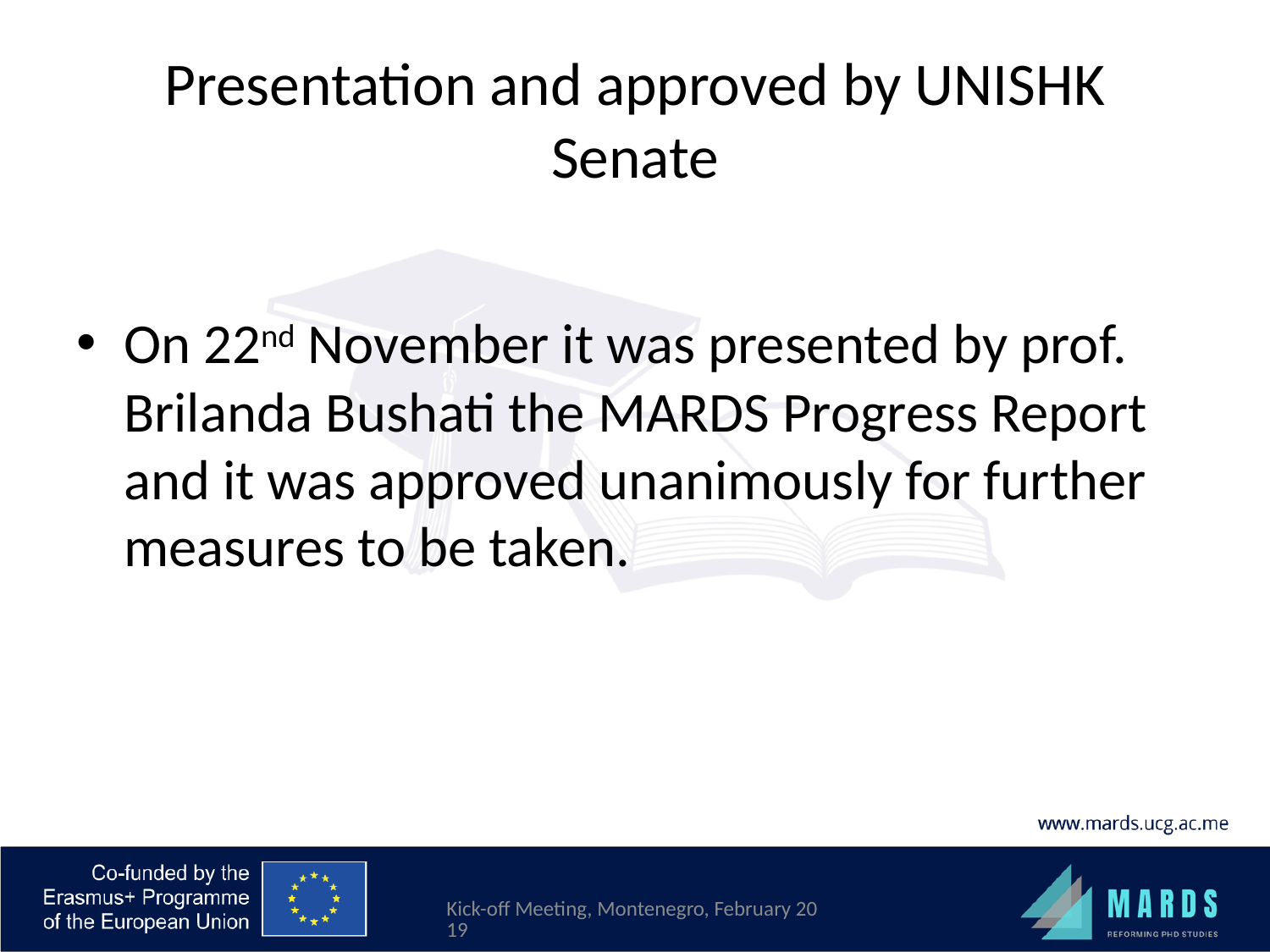

# Presentation and approved by UNISHK Senate

On 22nd November it was presented by prof. Brilanda Bushati the MARDS Progress Report and it was approved unanimously for further measures to be taken.
Kick-off Meeting, Montenegro, February 2019